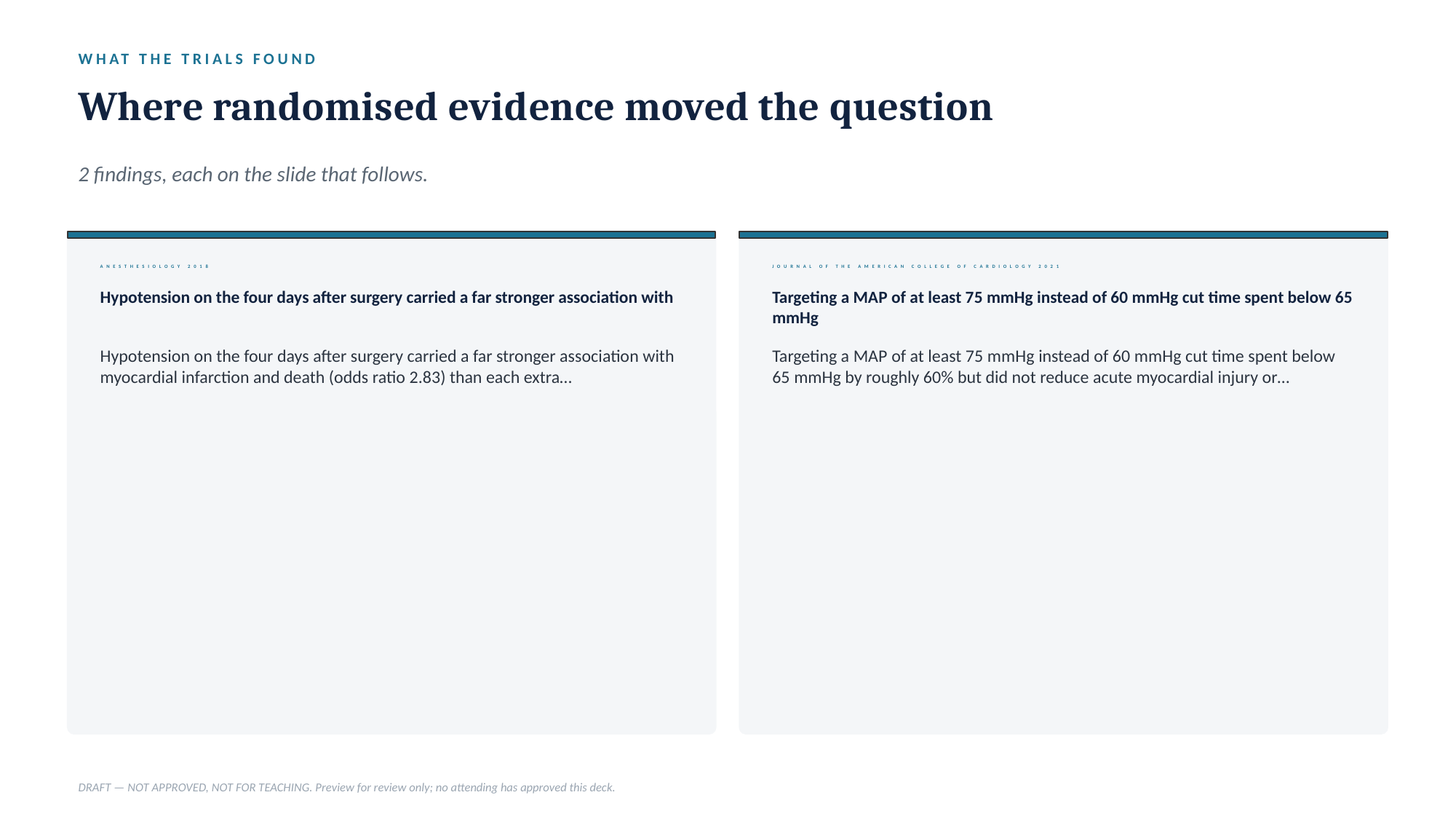

WHAT THE TRIALS FOUND
Where randomised evidence moved the question
2 findings, each on the slide that follows.

ANESTHESIOLOGY 2018
JOURNAL OF THE AMERICAN COLLEGE OF CARDIOLOGY 2021
Hypotension on the four days after surgery carried a far stronger association with
Targeting a MAP of at least 75 mmHg instead of 60 mmHg cut time spent below 65 mmHg
Hypotension on the four days after surgery carried a far stronger association with myocardial infarction and death (odds ratio 2.83) than each extra…
Targeting a MAP of at least 75 mmHg instead of 60 mmHg cut time spent below 65 mmHg by roughly 60% but did not reduce acute myocardial injury or…
DRAFT — NOT APPROVED, NOT FOR TEACHING. Preview for review only; no attending has approved this deck.